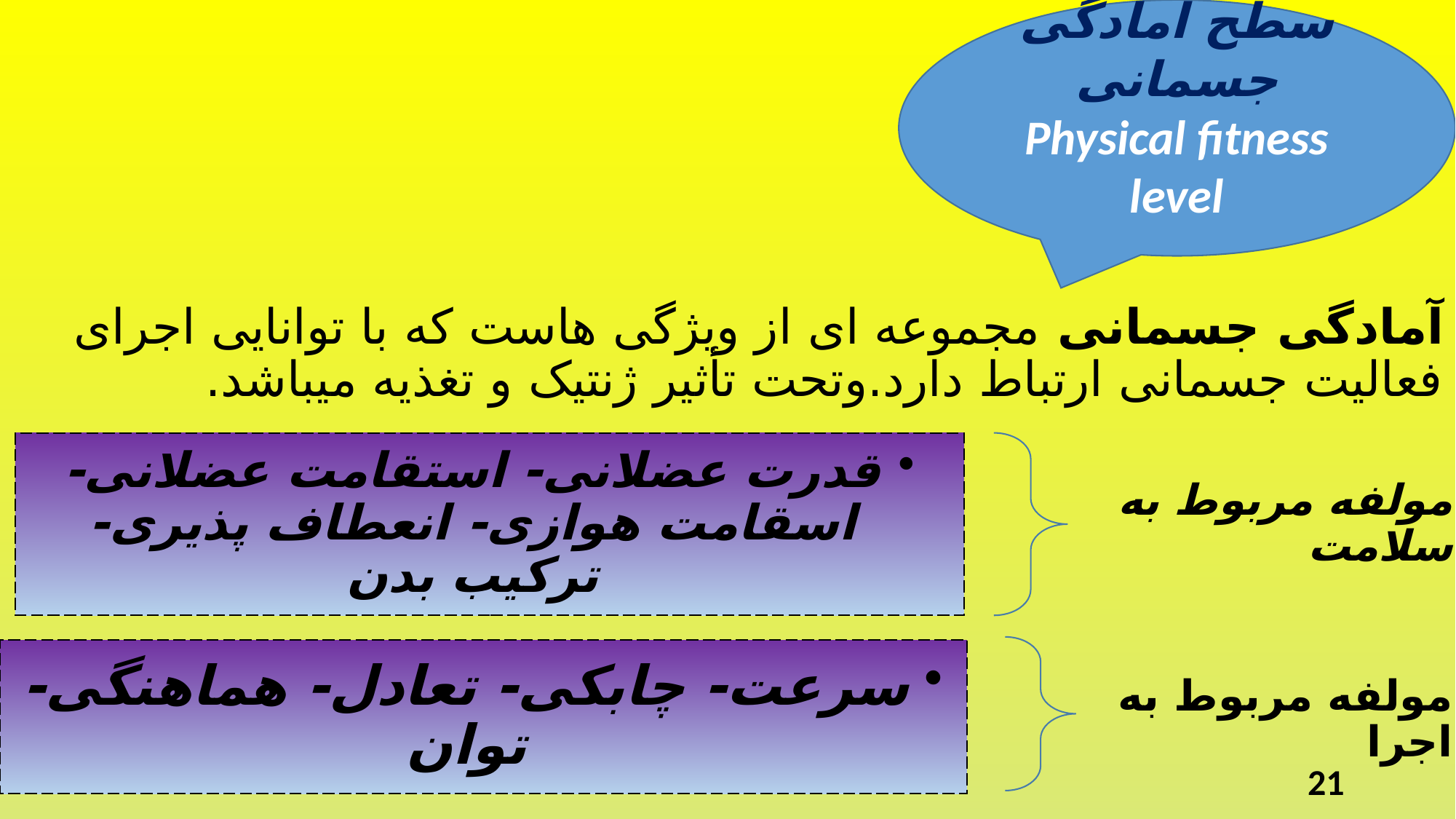

سطح آمادگی جسمانی
Physical fitness level

# آمادگی جسمانی مجموعه ای از ویژگی هاست که با توانایی اجرای فعالیت جسمانی ارتباط دارد.وتحت تأثیر ژنتیک و تغذیه میباشد.
مولفه مربوط به سلامت
قدرت عضلانی- استقامت عضلانی- اسقامت هوازی- انعطاف پذیری- ترکیب بدن
مولفه مربوط به اجرا
سرعت- چابکی- تعادل- هماهنگی- توان
21